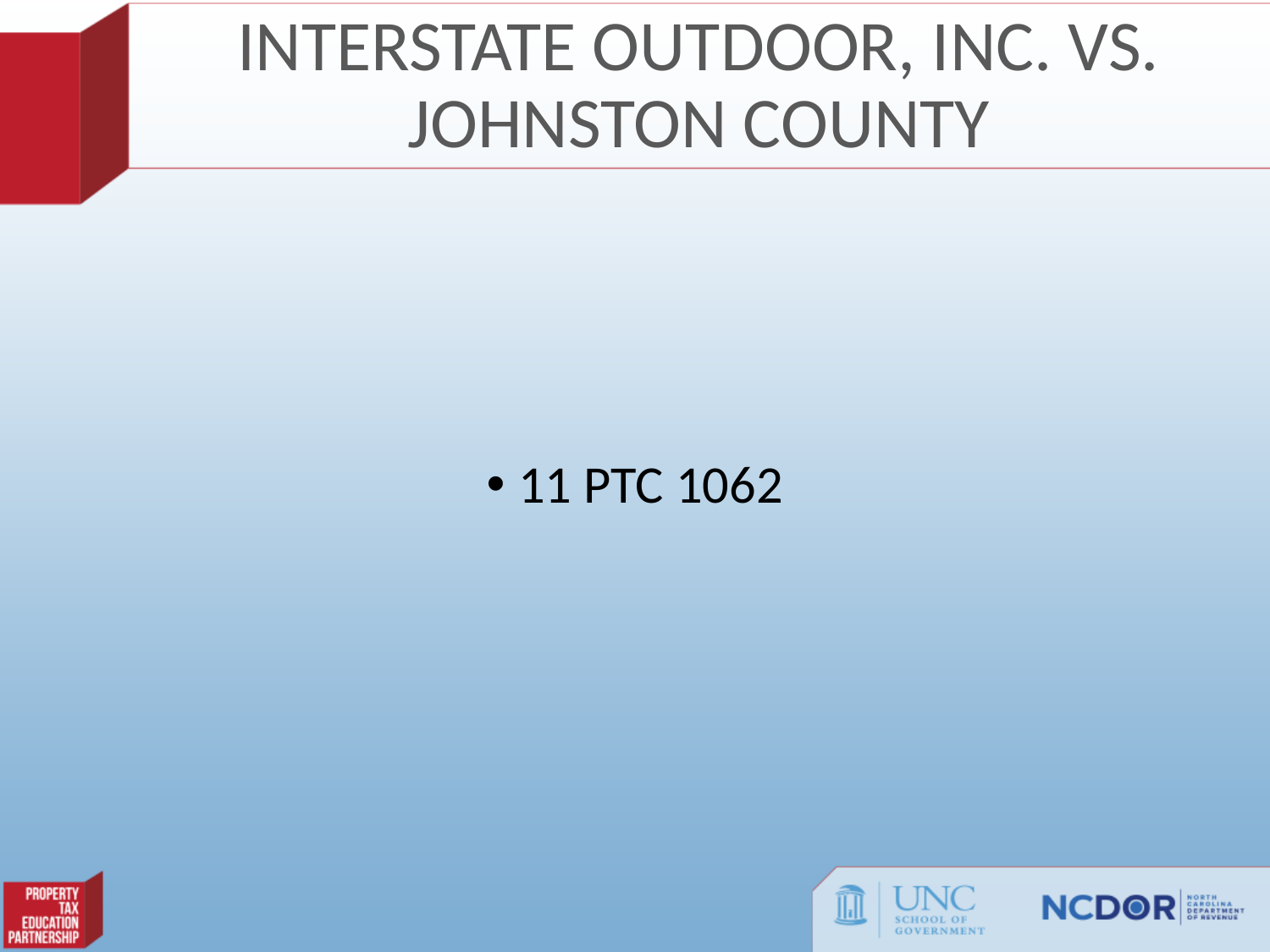

# INTERSTATE OUTDOOR, INC. VS. JOHNSTON COUNTY

11 PTC 1062